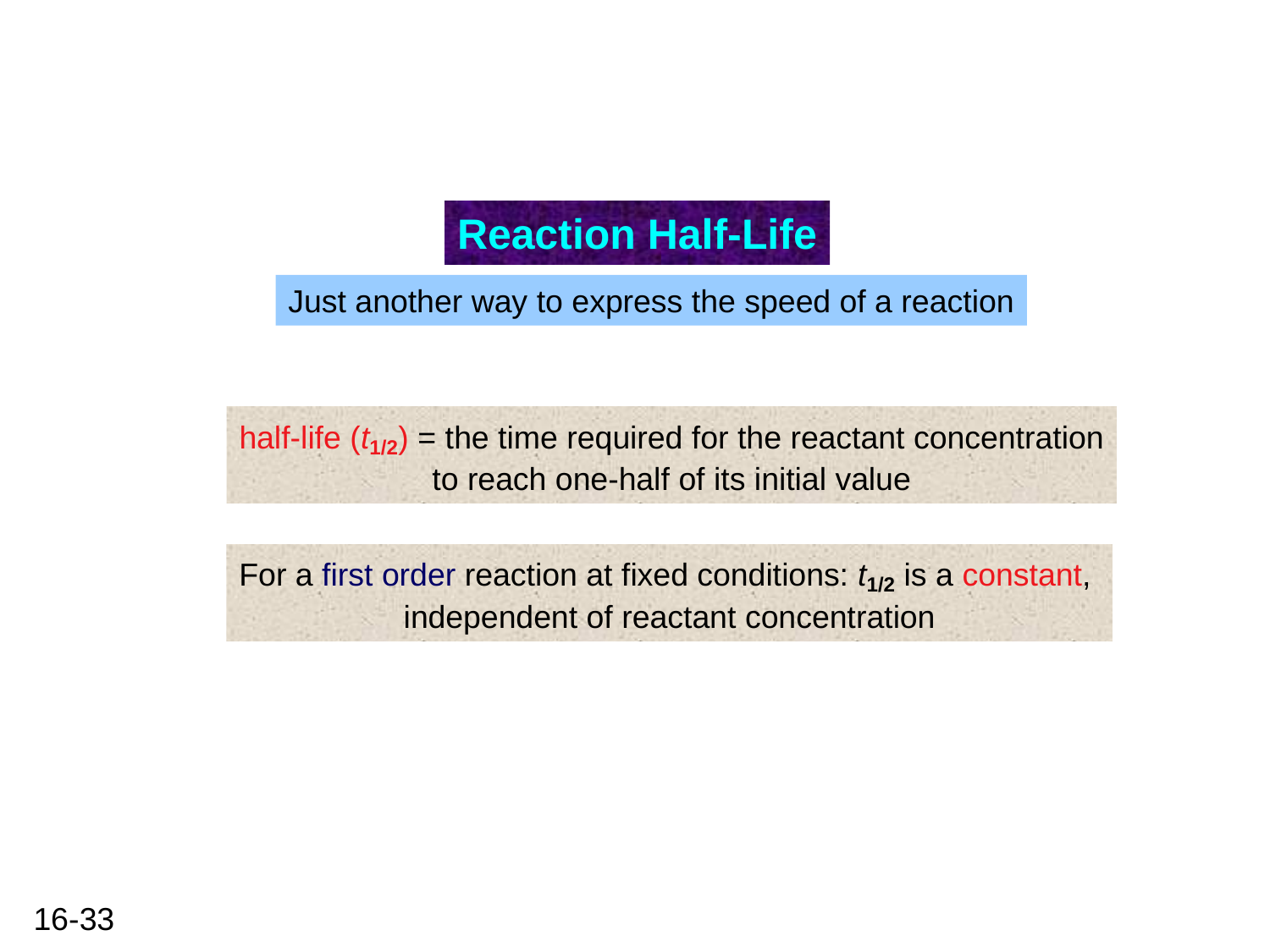

Reaction Half-Life
Just another way to express the speed of a reaction
half-life (t1/2) = the time required for the reactant concentration
to reach one-half of its initial value
For a first order reaction at fixed conditions: t1/2 is a constant,
independent of reactant concentration